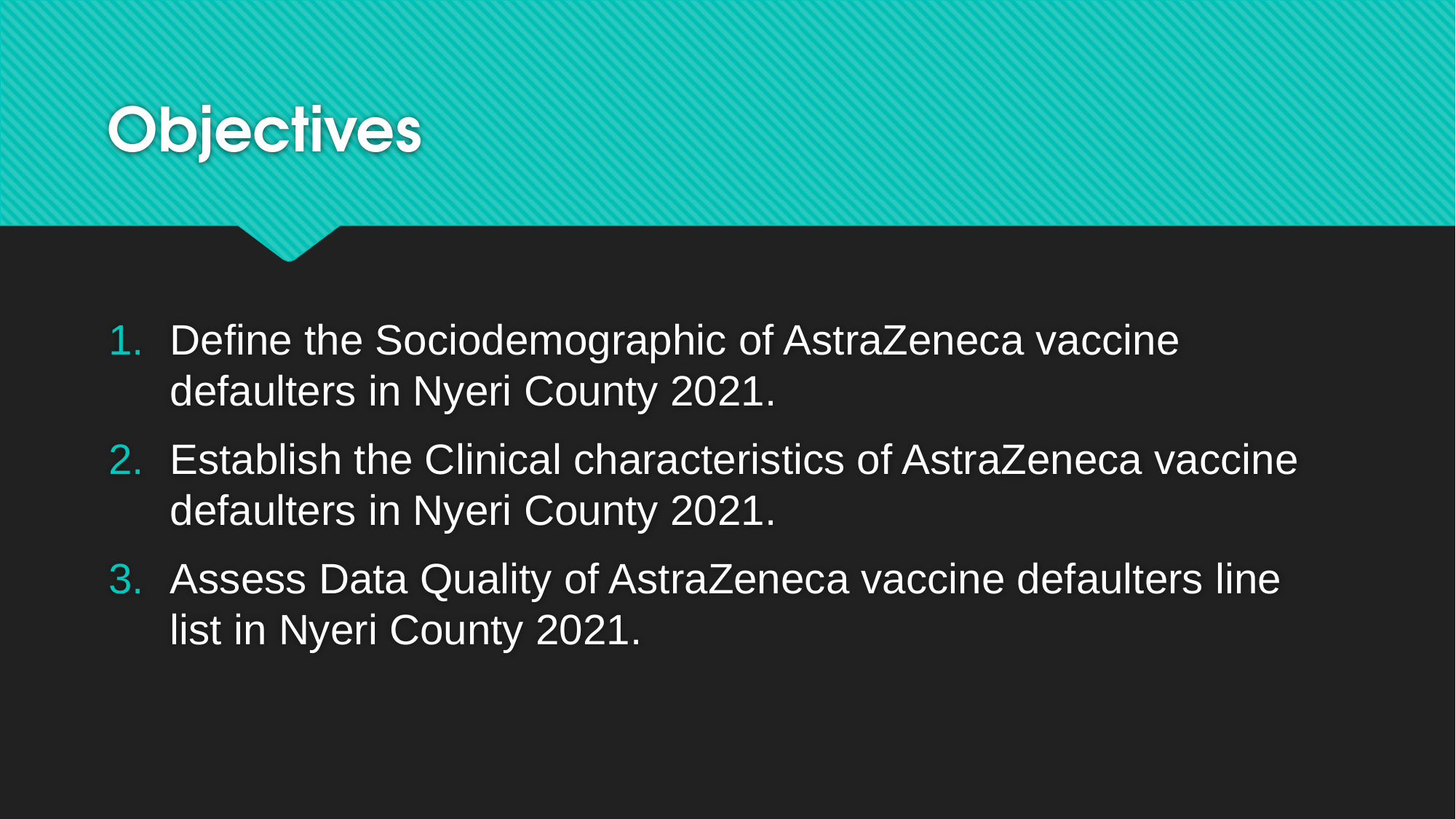

# Objectives
Define the Sociodemographic of AstraZeneca vaccine defaulters in Nyeri County 2021.
Establish the Clinical characteristics of AstraZeneca vaccine defaulters in Nyeri County 2021.
Assess Data Quality of AstraZeneca vaccine defaulters line list in Nyeri County 2021.